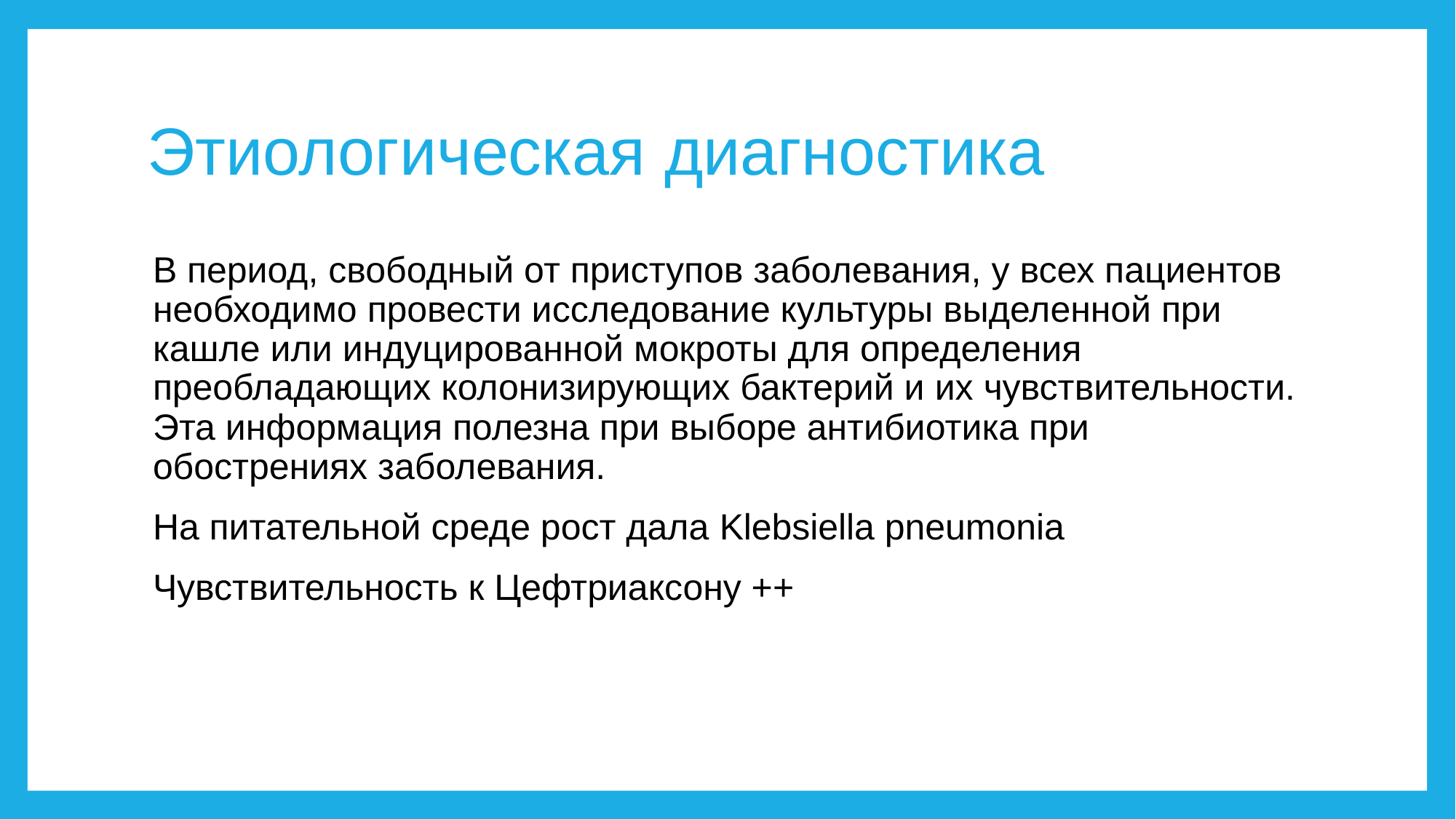

# Этиологическая диагностика
В период, свободный от приступов заболевания, у всех пациентов необходимо провести исследование культуры выделенной при кашле или индуцированной мокроты для определения преобладающих колонизирующих бактерий и их чувствительности. Эта информация полезна при выборе антибиотика при обострениях заболевания.
На питательной среде рост дала Klebsiella pneumonia
Чувствительность к Цефтриаксону ++